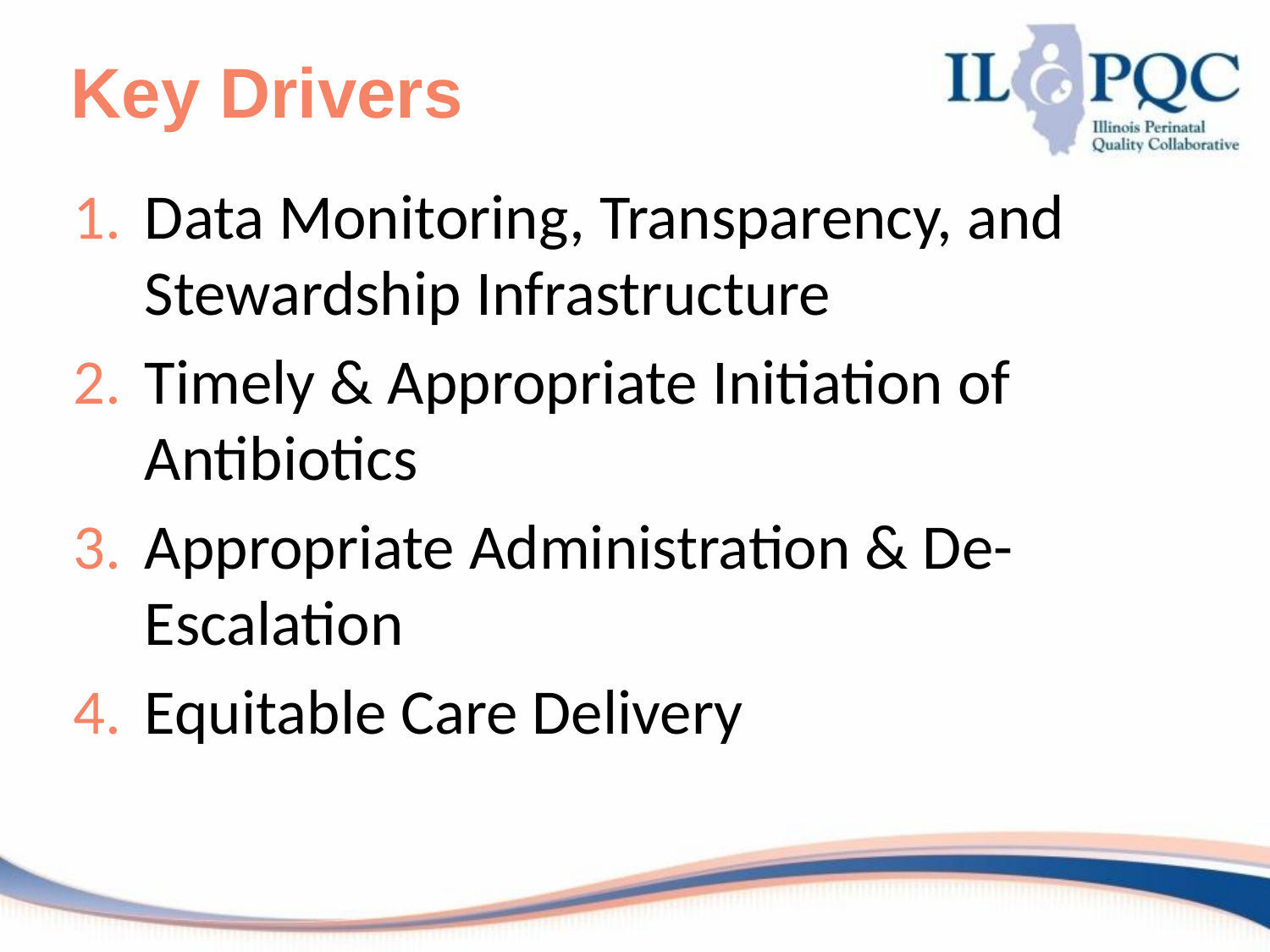

# Key Drivers
Data Monitoring, Transparency, and Stewardship Infrastructure
Timely & Appropriate Initiation of Antibiotics
Appropriate Administration & De-Escalation
Equitable Care Delivery